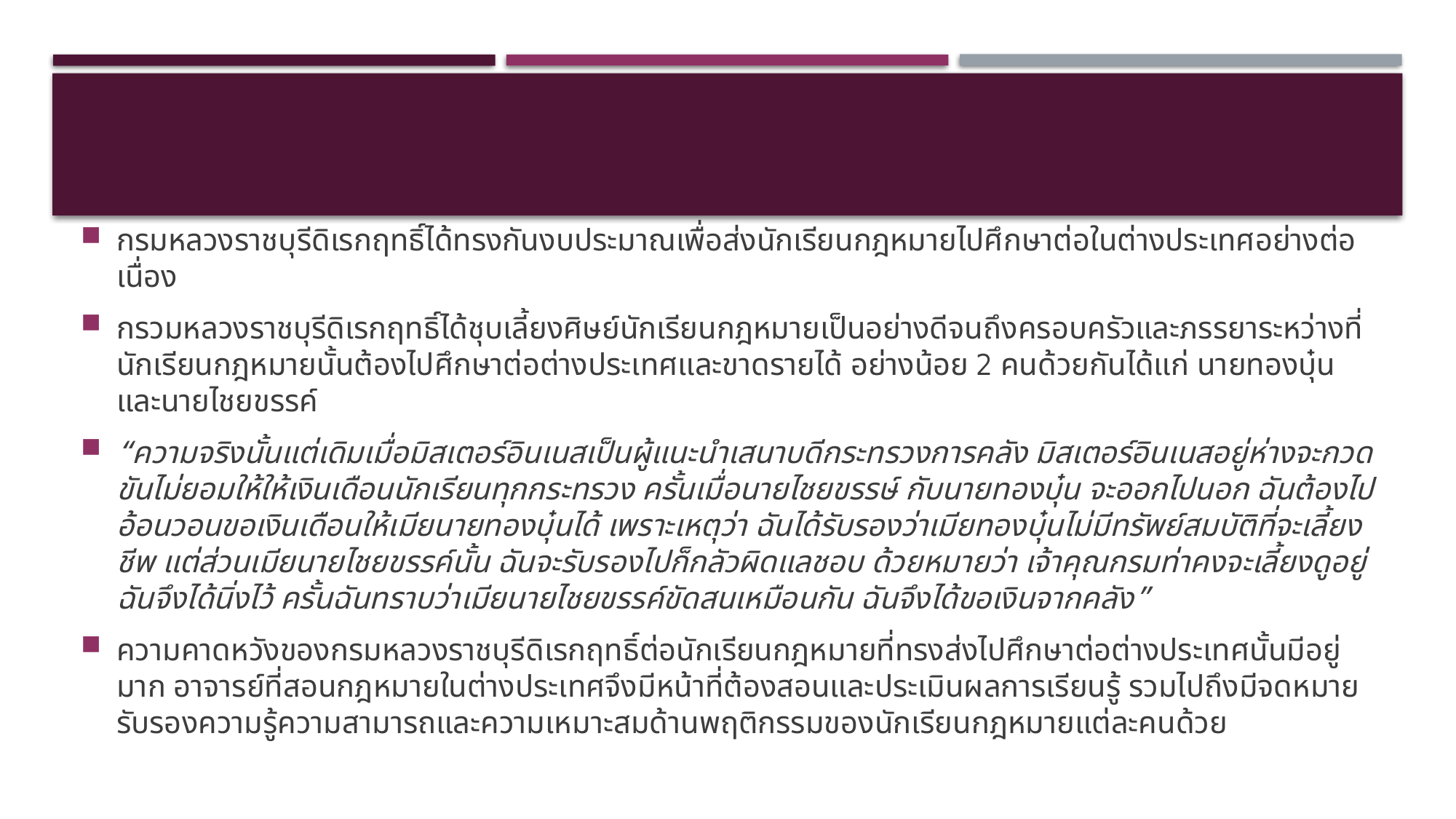

#
กรมหลวงราชบุรีดิเรกฤทธิ์ได้ทรงกันงบประมาณเพื่อส่งนักเรียนกฎหมายไปศึกษาต่อในต่างประเทศอย่างต่อเนื่อง
กรวมหลวงราชบุรีดิเรกฤทธิ์ได้ชุบเลี้ยงศิษย์นักเรียนกฎหมายเป็นอย่างดีจนถึงครอบครัวและภรรยาระหว่างที่นักเรียนกฎหมายนั้นต้องไปศึกษาต่อต่างประเทศและขาดรายได้ อย่างน้อย 2 คนด้วยกันได้แก่ นายทองบุ๋น และนายไชยขรรค์
“ความจริงนั้นแต่เดิมเมื่อมิสเตอร์อินเนสเป็นผู้แนะนำเสนาบดีกระทรวงการคลัง มิสเตอร์อินเนสอยู่ห่างจะกวดขันไม่ยอมให้ให้เงินเดือนนักเรียนทุกกระทรวง ครั้นเมื่อนายไชยขรรษ์ กับนายทองบุ๋น จะออกไปนอก ฉันต้องไปอ้อนวอนขอเงินเดือนให้เมียนายทองบุ๋นได้ เพราะเหตุว่า ฉันได้รับรองว่าเมียทองบุ๋นไม่มีทรัพย์สมบัติที่จะเลี้ยงชีพ แต่ส่วนเมียนายไชยขรรค์นั้น ฉันจะรับรองไปก็กลัวผิดแลชอบ ด้วยหมายว่า เจ้าคุณกรมท่าคงจะเลี้ยงดูอยู่ ฉันจึงได้นิ่งไว้ ครั้นฉันทราบว่าเมียนายไชยขรรค์ขัดสนเหมือนกัน ฉันจึงได้ขอเงินจากคลัง”
ความคาดหวังของกรมหลวงราชบุรีดิเรกฤทธิ์ต่อนักเรียนกฎหมายที่ทรงส่งไปศึกษาต่อต่างประเทศนั้นมีอยู่มาก อาจารย์ที่สอนกฎหมายในต่างประเทศจึงมีหน้าที่ต้องสอนและประเมินผลการเรียนรู้ รวมไปถึงมีจดหมายรับรองความรู้ความสามารถและความเหมาะสมด้านพฤติกรรมของนักเรียนกฎหมายแต่ละคนด้วย